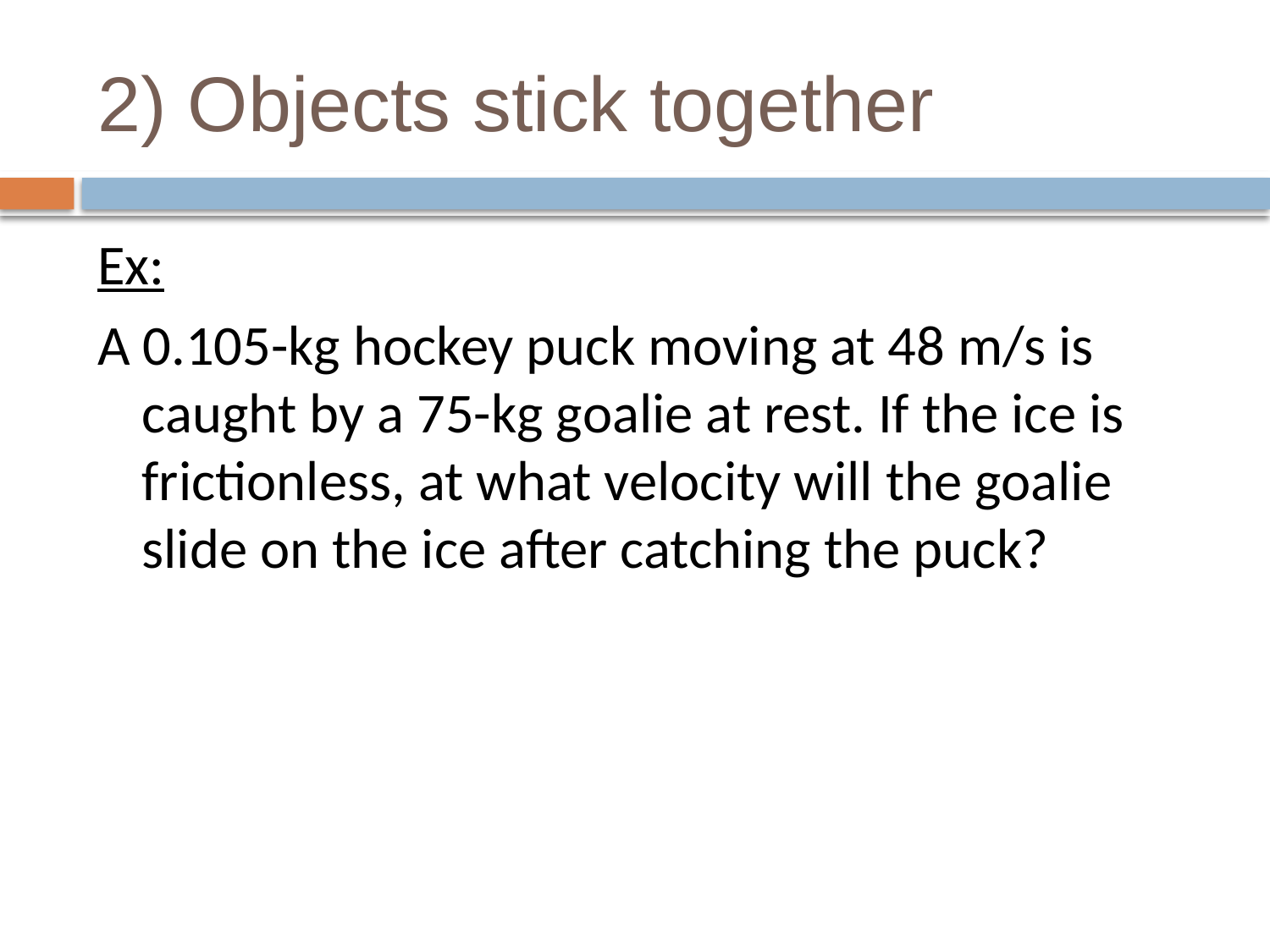

# 2) Objects stick together
Ex:
A 0.105-kg hockey puck moving at 48 m/s is caught by a 75-kg goalie at rest. If the ice is frictionless, at what velocity will the goalie slide on the ice after catching the puck?